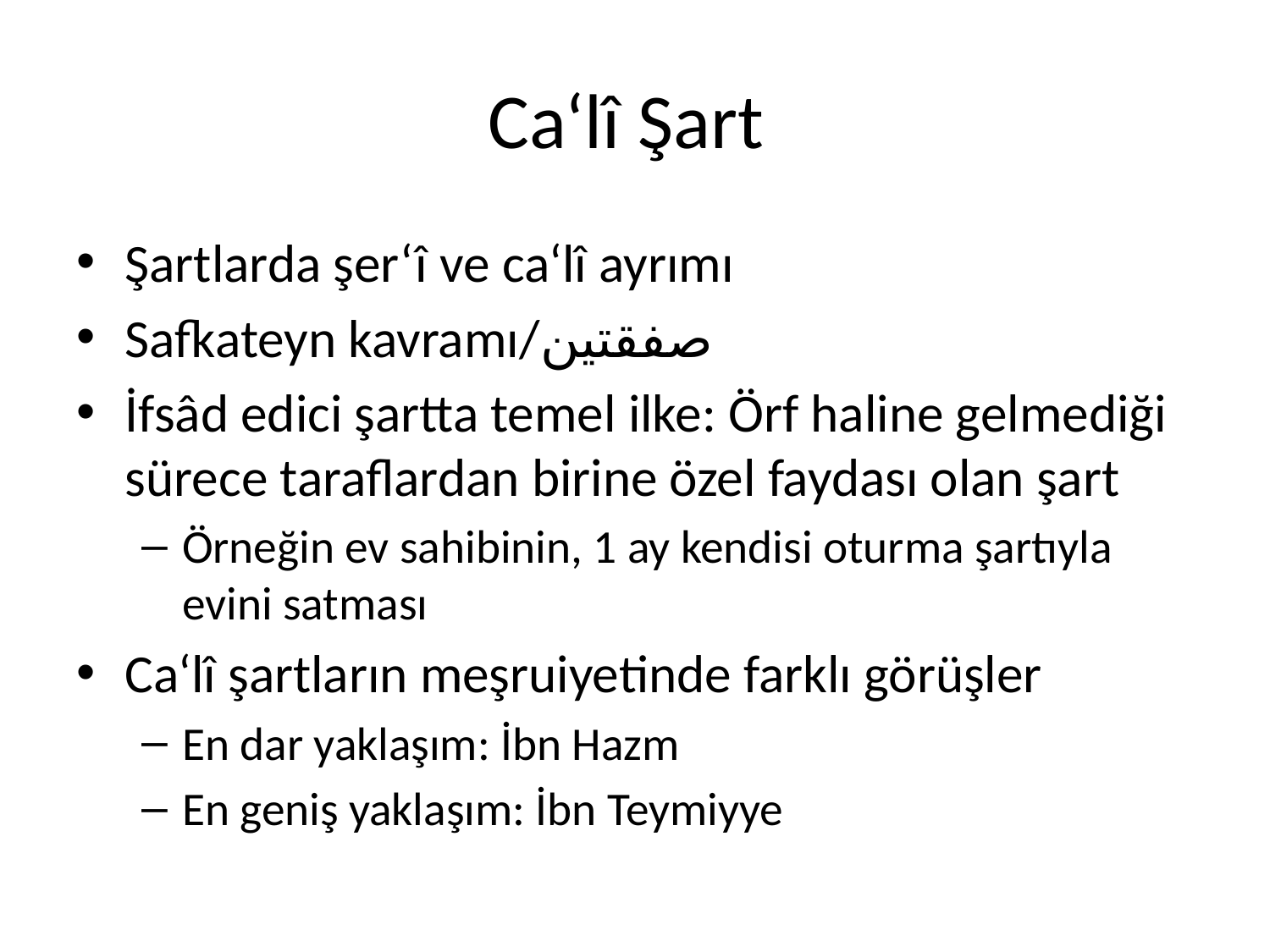

# Ca‘lî Şart
Şartlarda şer‘î ve ca‘lî ayrımı
Safkateyn kavramı/صفقتين
İfsâd edici şartta temel ilke: Örf haline gelmediği sürece taraflardan birine özel faydası olan şart
Örneğin ev sahibinin, 1 ay kendisi oturma şartıyla evini satması
Ca‘lî şartların meşruiyetinde farklı görüşler
En dar yaklaşım: İbn Hazm
En geniş yaklaşım: İbn Teymiyye